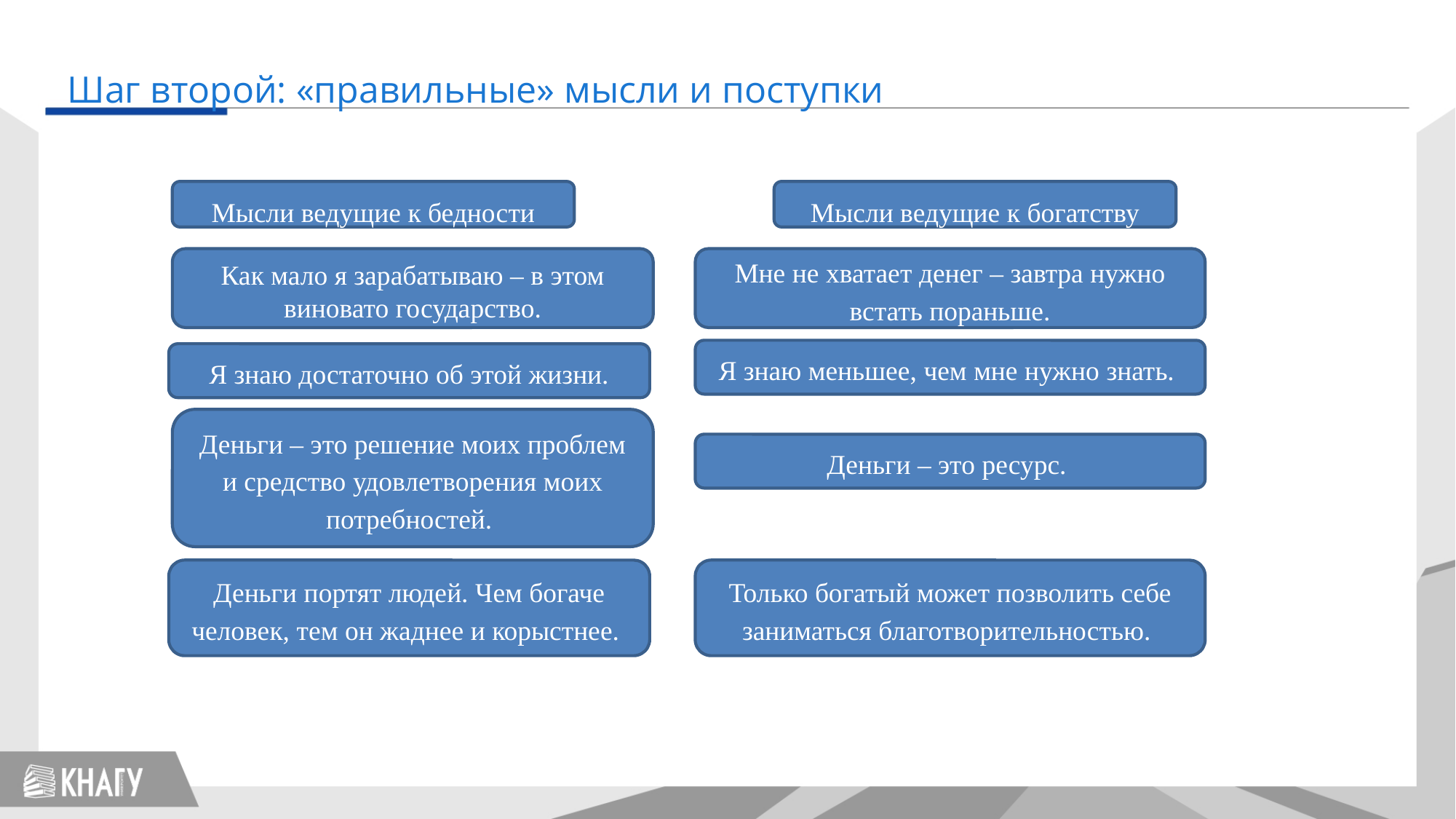

Шаг второй: «правильные» мысли и поступки

Мысли ведущие к богатству

Мысли ведущие к бедности

Как мало я зарабатываю – в этом виновато государство.
Мне не хватает денег – завтра нужно встать пораньше.
Я знаю меньшее, чем мне нужно знать.
Я знаю достаточно об этой жизни.
Деньги – это решение моих проблем и средство удовлетворения моих потребностей.
Деньги – это ресурс.
Деньги портят людей. Чем богаче человек, тем он жаднее и корыстнее.
Только богатый может позволить себе заниматься благотворительностью.